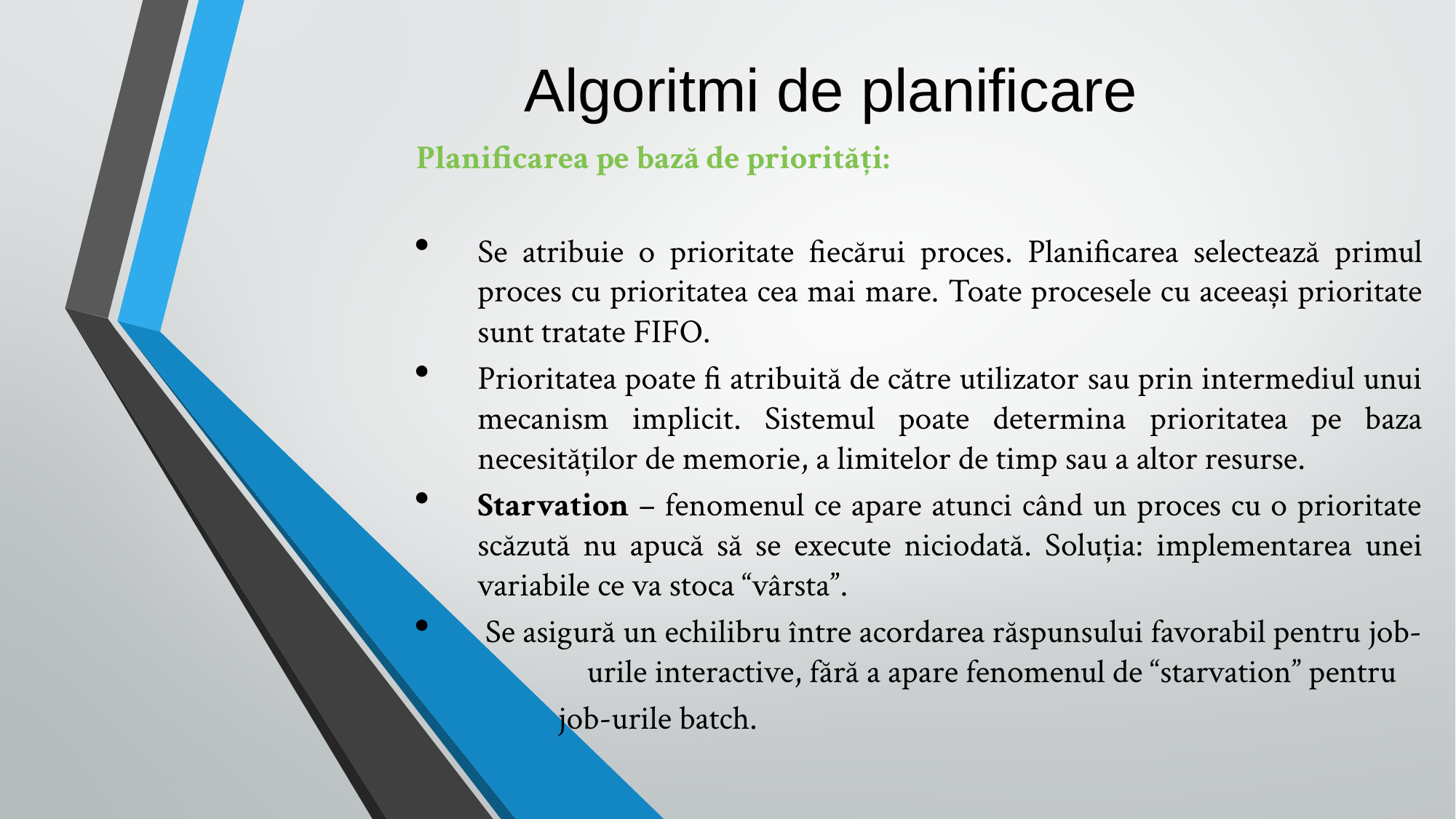

Algoritmi de planificare
Planificarea pe bază de priorităţi:

Se atribuie o prioritate fiecărui proces. Planificarea selectează primul proces cu prioritatea cea mai mare. Toate procesele cu aceeaşi prioritate sunt tratate FIFO.
Prioritatea poate fi atribuită de către utilizator sau prin intermediul unui mecanism implicit. Sistemul poate determina prioritatea pe baza necesităţilor de memorie, a limitelor de timp sau a altor resurse.
Starvation – fenomenul ce apare atunci când un proces cu o prioritate scăzută nu apucă să se execute niciodată. Soluţia: implementarea unei variabile ce va stoca “vârsta”.
 Se asigură un echilibru între acordarea răspunsului favorabil pentru job-              	urile interactive, fără a apare fenomenul de “starvation” pentru
                   job-urile batch.